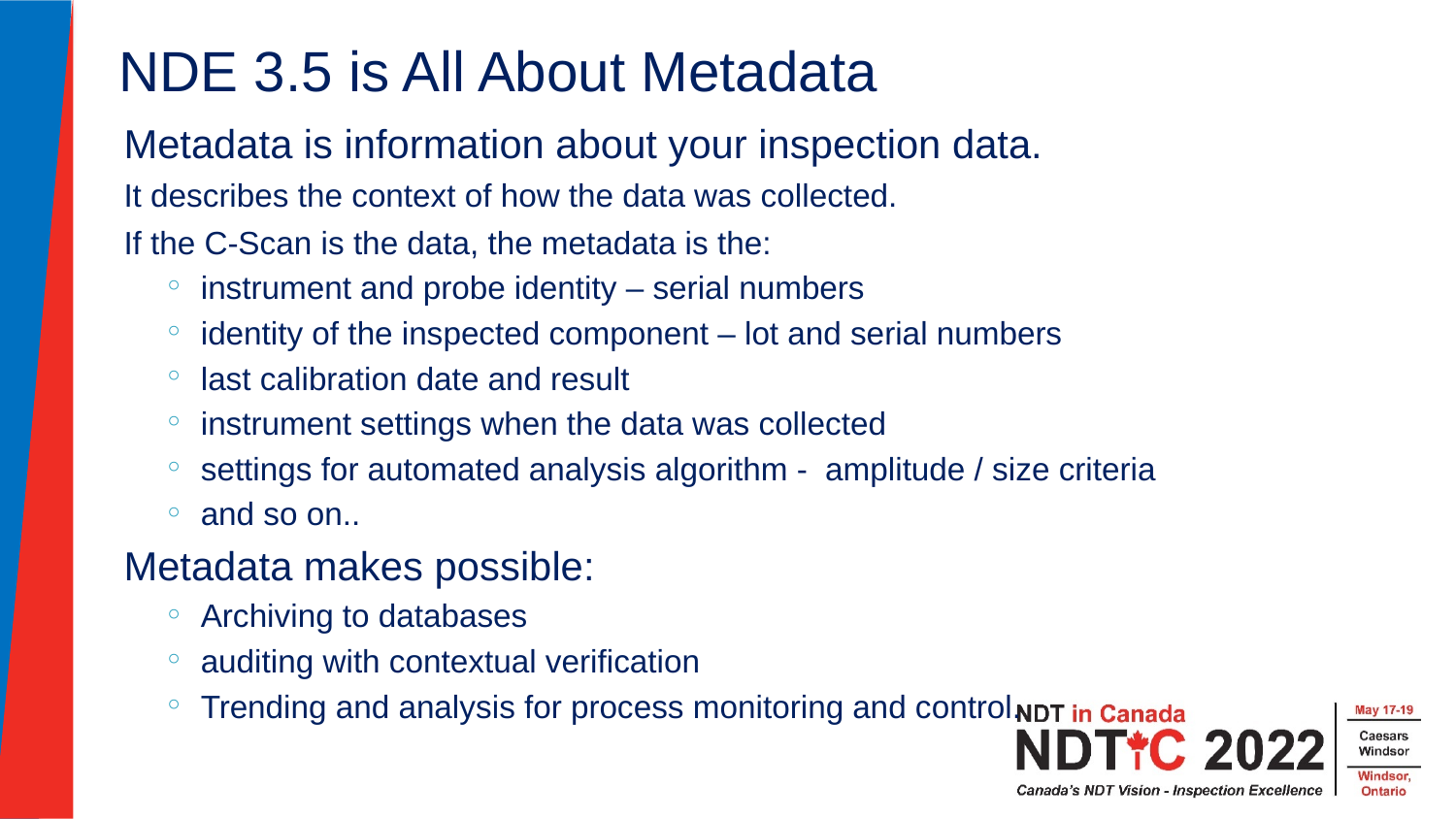

NDE 3.5 is All About Metadata
Metadata is information about your inspection data.
It describes the context of how the data was collected.
If the C-Scan is the data, the metadata is the:
instrument and probe identity – serial numbers
identity of the inspected component – lot and serial numbers
last calibration date and result
instrument settings when the data was collected
settings for automated analysis algorithm -  amplitude / size criteria
and so on..
Metadata makes possible:
Archiving to databases
auditing with contextual verification
Trending and analysis for process monitoring and control.